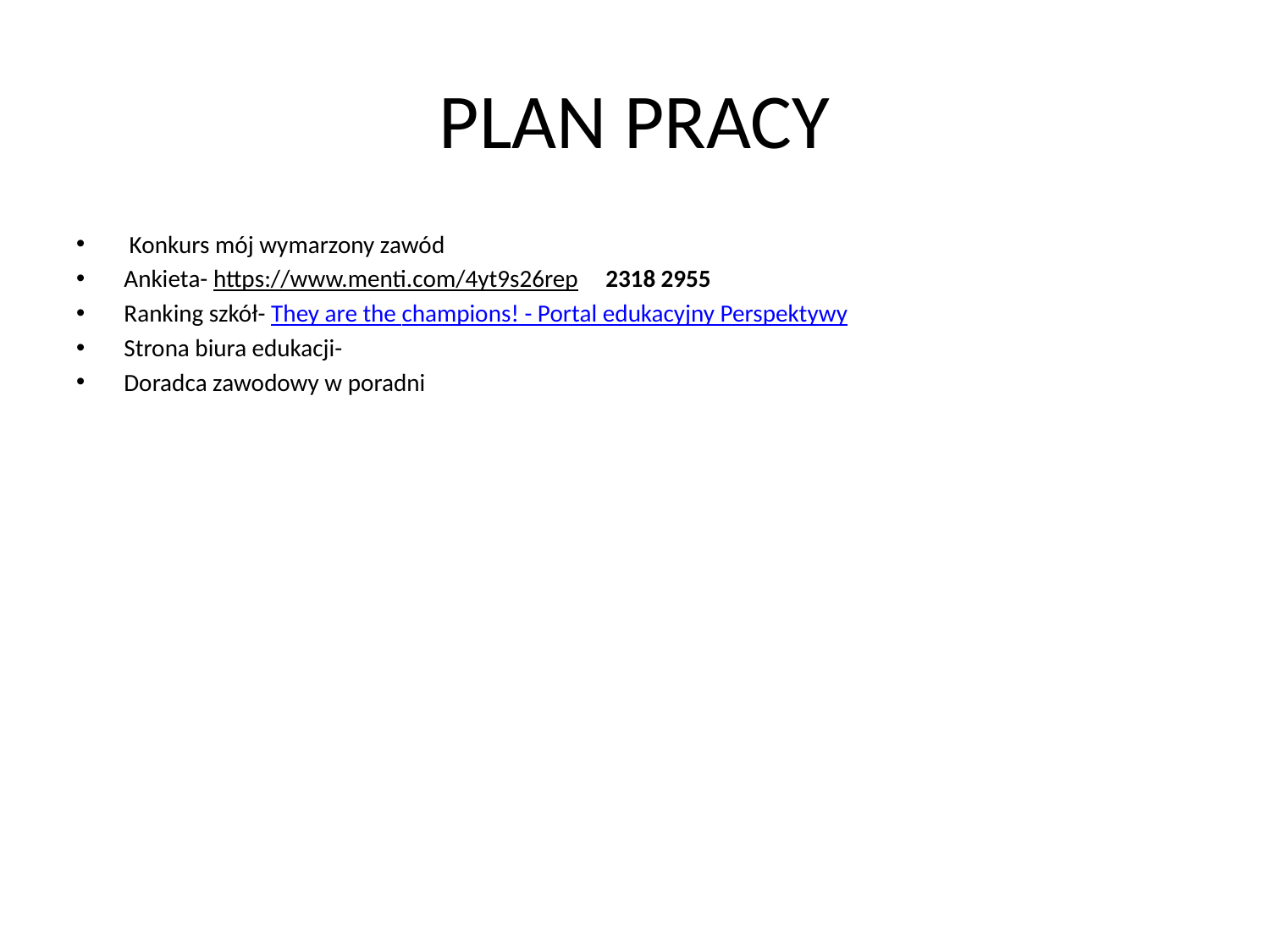

# PLAN PRACY
 Konkurs mój wymarzony zawód
Ankieta- https://www.menti.com/4yt9s26rep     2318 2955
Ranking szkół- They are the champions! - Portal edukacyjny Perspektywy
Strona biura edukacji-
Doradca zawodowy w poradni